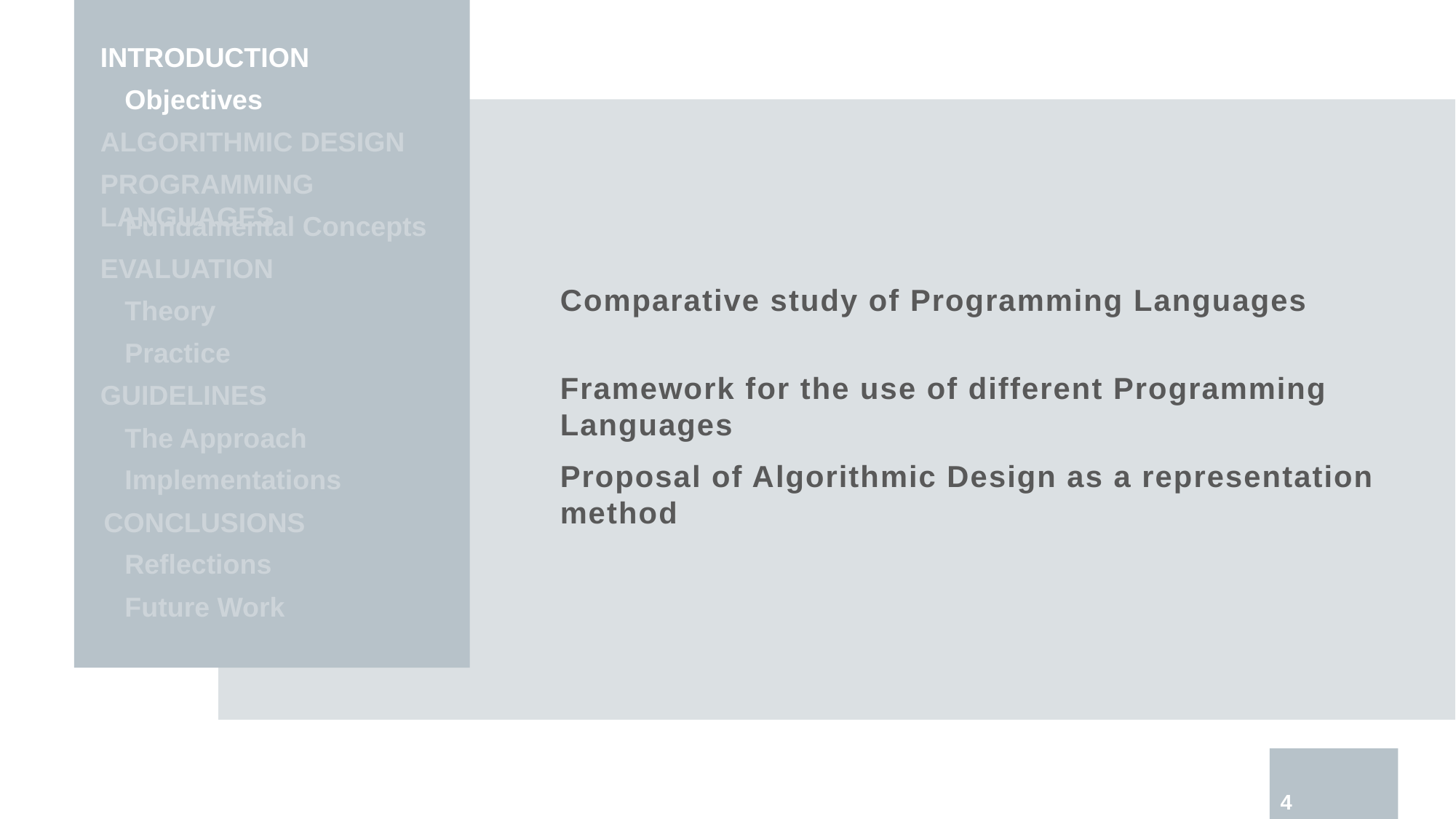

INTRODUCTION
Objectives

ALGORITHMIC DESIGN
PROGRAMMING LANGUAGES
Fundamental Concepts
EVALUATION
Comparative study of Programming Languages
Theory
Practice
Framework for the use of different Programming Languages
GUIDELINES
The Approach
Proposal of Algorithmic Design as a representation method
Implementations
CONCLUSIONS
Reflections
Future Work
                4